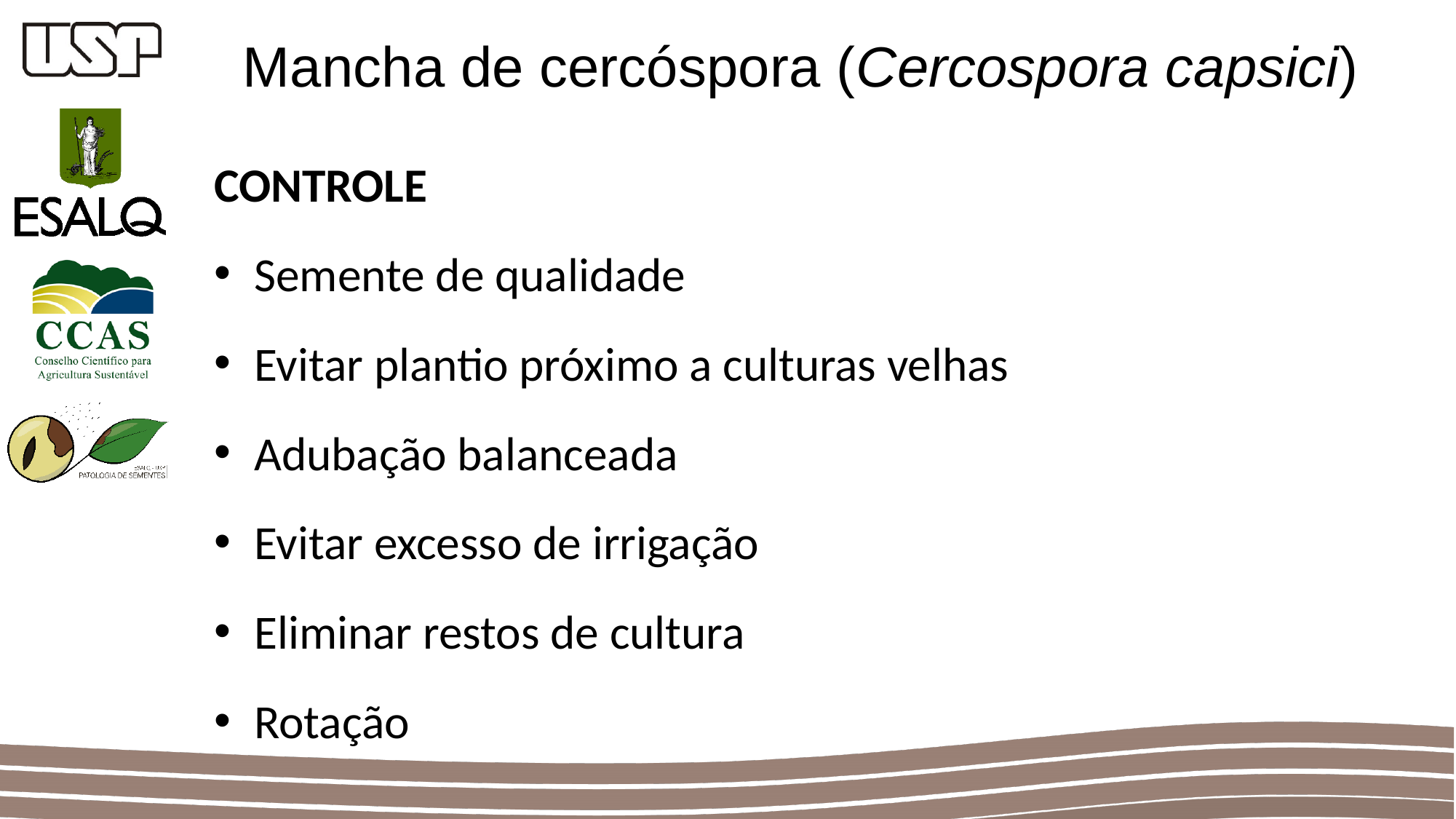

Mancha de cercóspora (Cercospora capsici)
CONTROLE
Semente de qualidade
Evitar plantio próximo a culturas velhas
Adubação balanceada
Evitar excesso de irrigação
Eliminar restos de cultura
Rotação